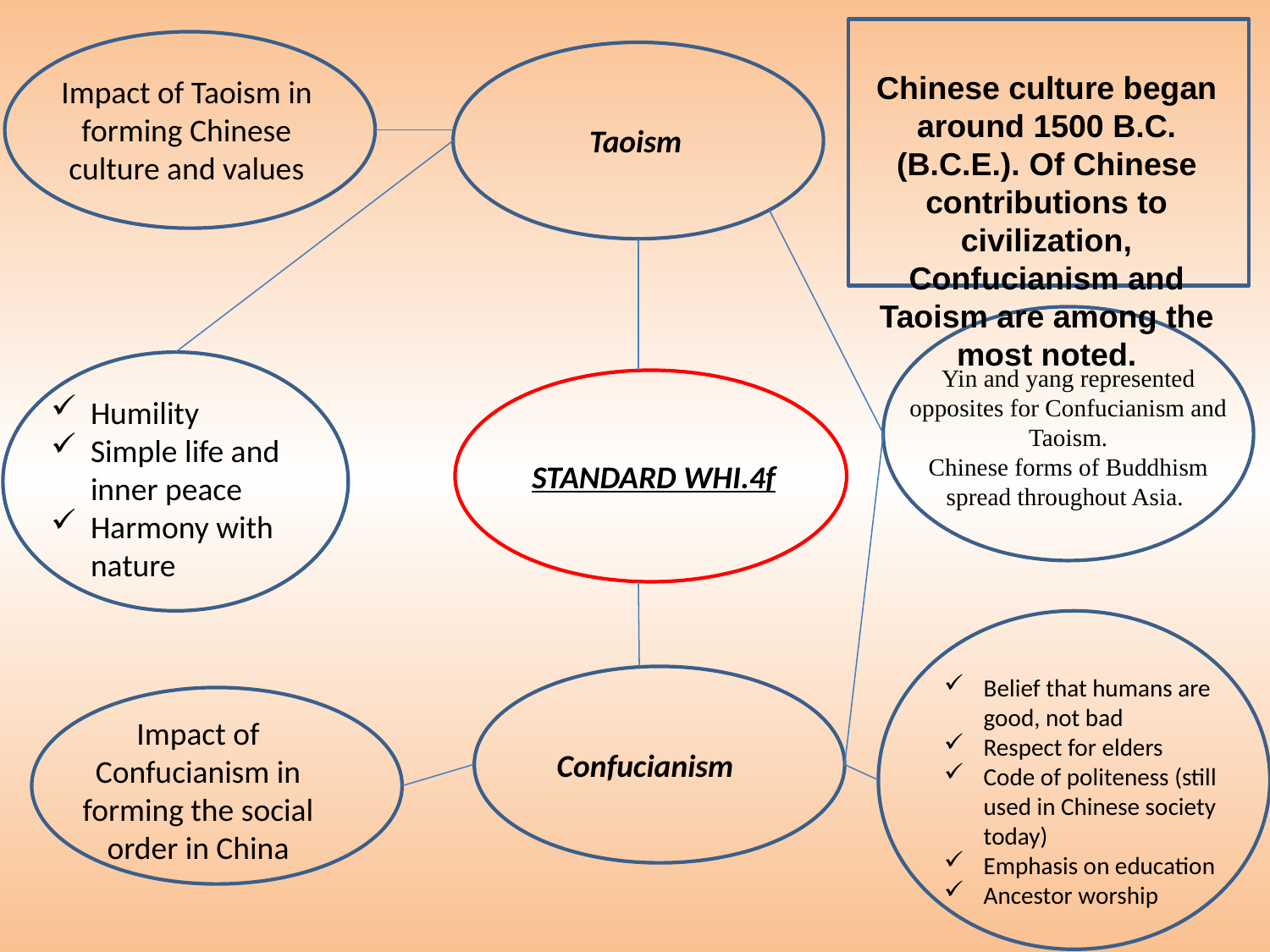

Chinese culture began around 1500 b.c. (b.c.e.). Of Chinese contributions to civilization, Confucianism and Taoism are among the most noted.
Impact of Taoism in forming Chinese culture and values
Taoism

Yin and yang represented opposites for Confucianism and Taoism.
Chinese forms of Buddhism spread throughout Asia.

Humility
Simple life and inner peace
Harmony with nature
STANDARD WHI.4f

Belief that humans are good, not bad
Respect for elders
Code of politeness (still used in Chinese society today)
Emphasis on education
Ancestor worship

Impact of Confucianism in forming the social order in China
Confucianism